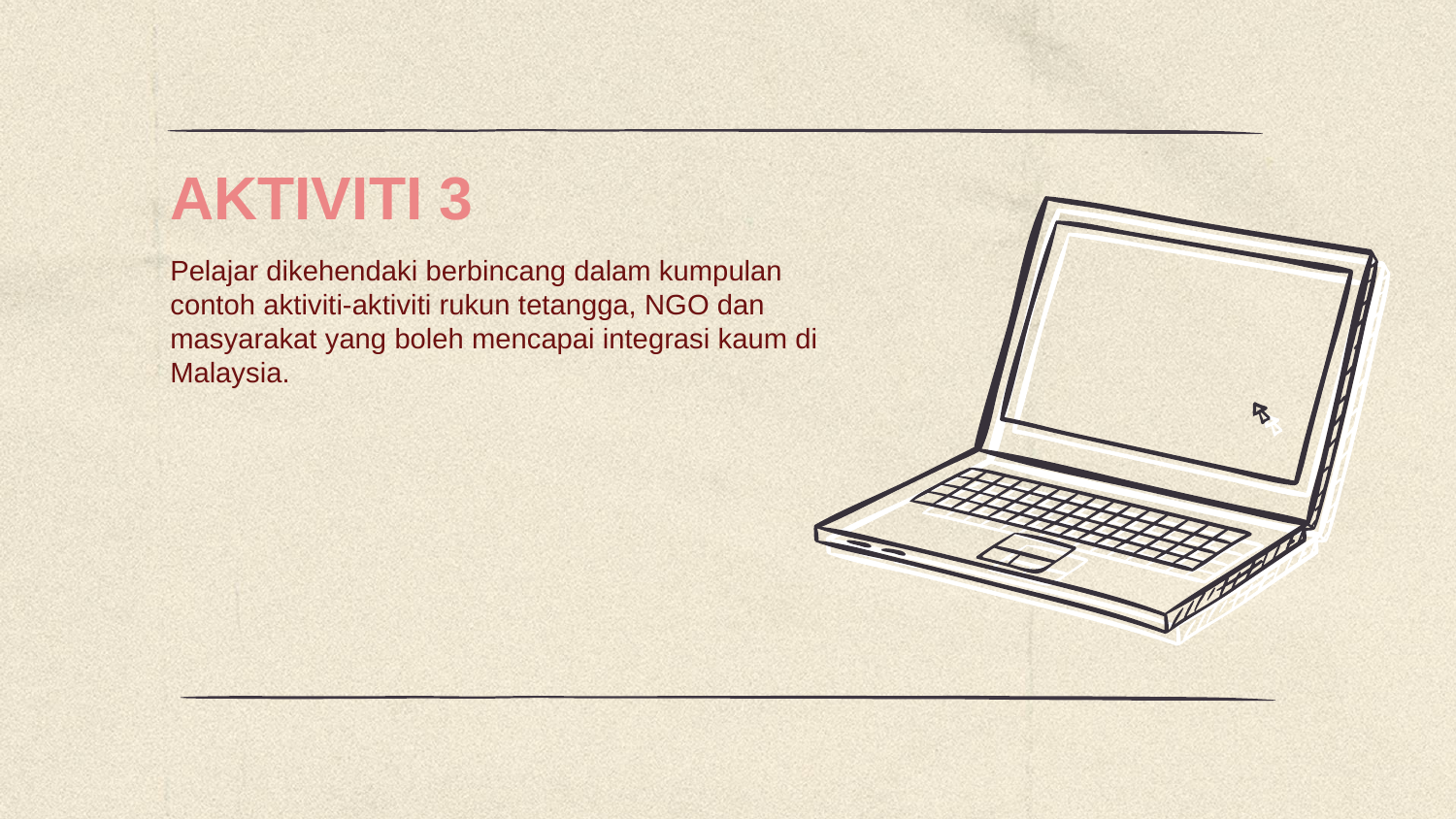

# AKTIVITI 3

Pelajar dikehendaki berbincang dalam kumpulan contoh aktiviti-aktiviti rukun tetangga, NGO dan masyarakat yang boleh mencapai integrasi kaum di Malaysia.